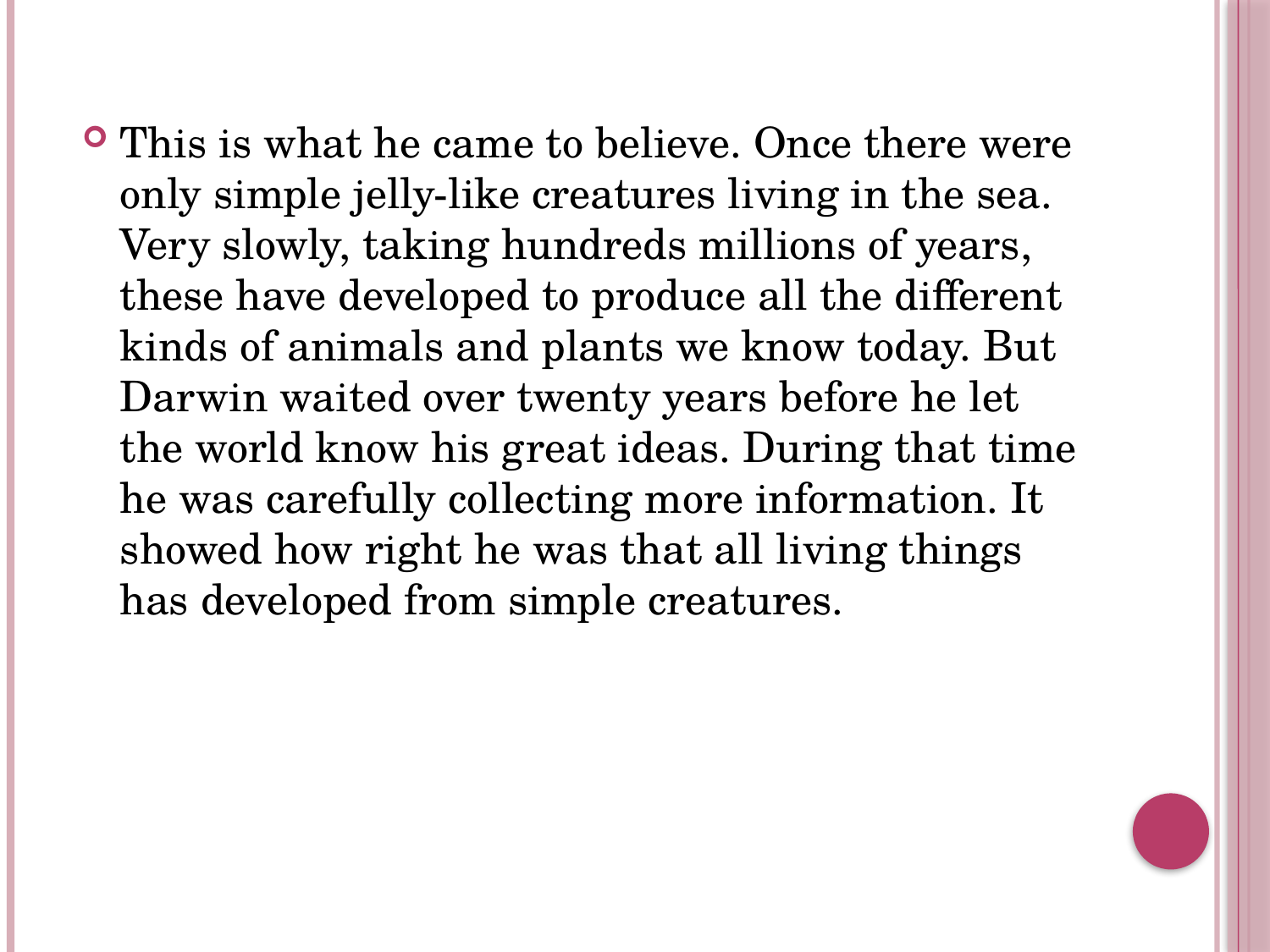

This is what he came to believe. Once there were only simple jelly-like creatures living in the sea. Very slowly, taking hundreds millions of years, these have developed to produce all the different kinds of animals and plants we know today. But Darwin waited over twenty years before he let the world know his great ideas. During that time he was carefully collecting more information. It showed how right he was that all living things has developed from simple creatures.